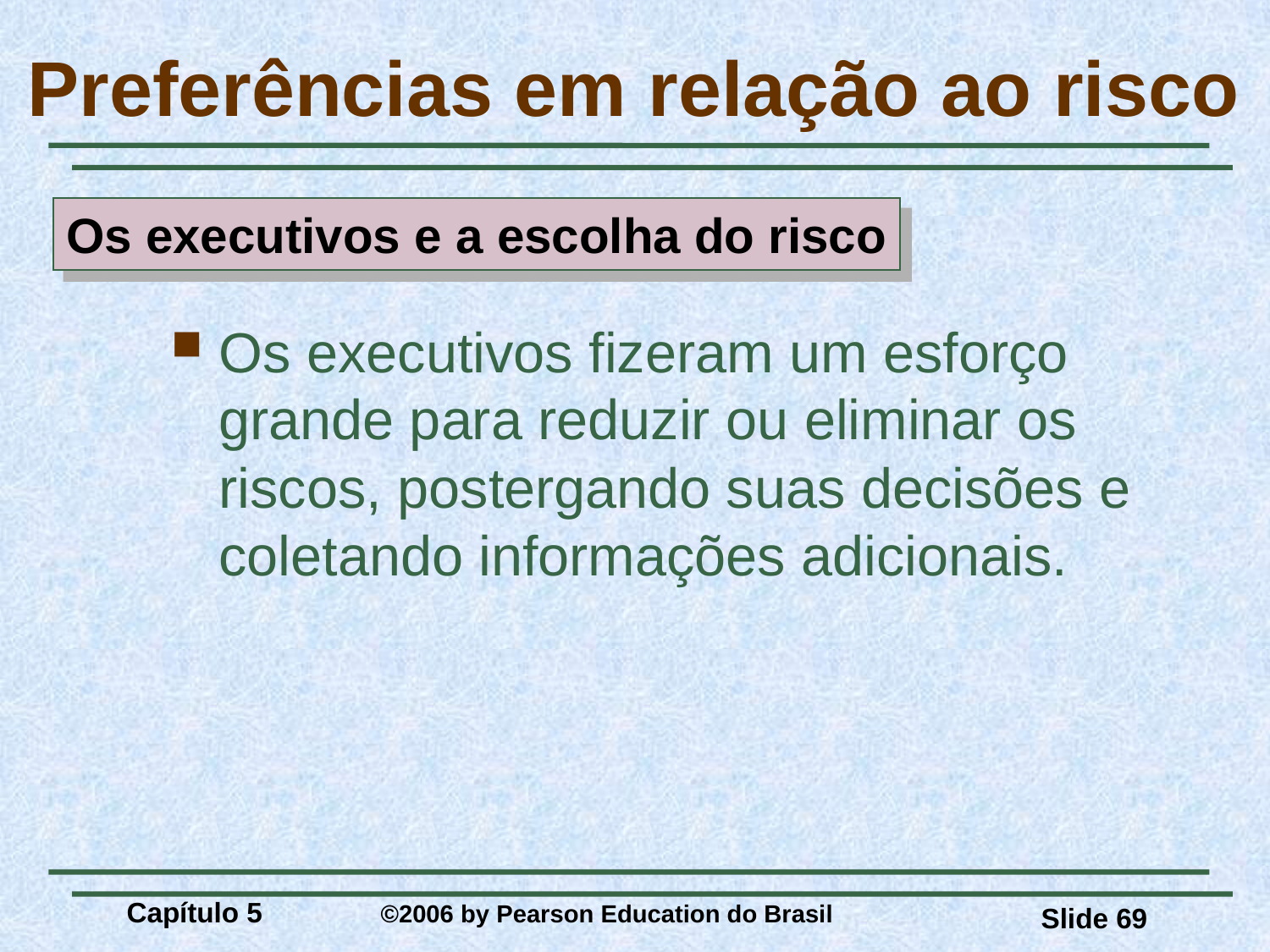

# Preferências em relação ao risco
Os executivos e a escolha do risco
Os executivos fizeram um esforço grande para reduzir ou eliminar os riscos, postergando suas decisões e coletando informações adicionais.

Capítulo 5 	©2006 by Pearson Education do Brasil
Slide 69